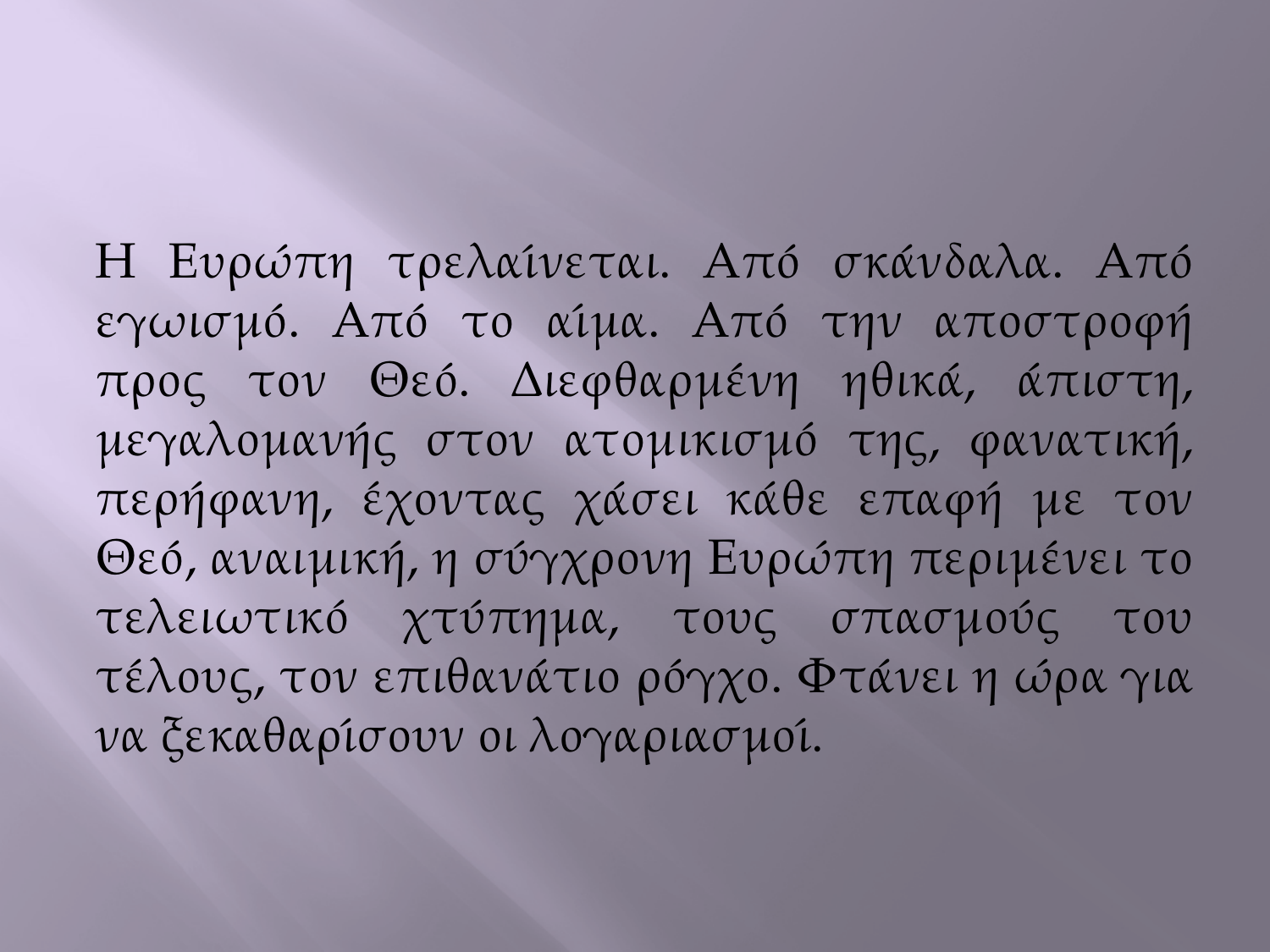

#
H Ευρώπη τρελαίνεται. Από σκάνδαλα. Από εγωισμό. Από το αίμα. Από την αποστροφή προς τον Θεό. Διεφθαρμένη ηθικά, άπιστη, μεγαλομανής στον ατομικισμό της, φανατική, περήφανη, έχοντας χάσει κάθε επαφή με τον Θεό, αναιμική, η σύγχρονη Ευρώπη περιμένει το τελειωτικό χτύπημα, τους σπασμούς του τέλους, τον επιθανάτιο ρόγχο. Φτάνει η ώρα για να ξεκαθαρίσουν οι λογαριασμοί.